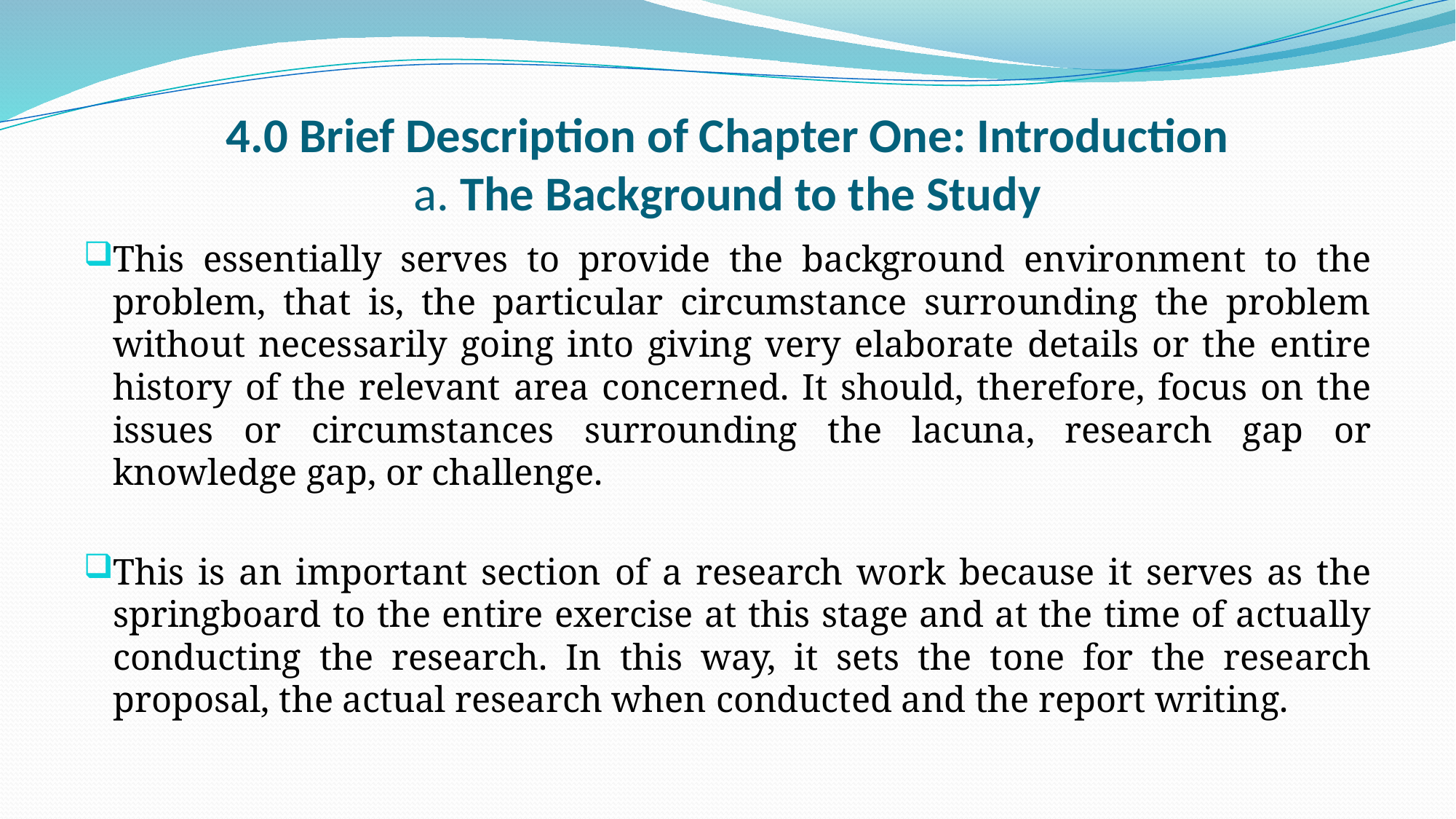

# 4.0 Brief Description of Chapter One: Introduction a. The Background to the Study
This essentially serves to provide the background environment to the problem, that is, the particular circumstance surrounding the problem without necessarily going into giving very elaborate details or the entire history of the relevant area concerned. It should, therefore, focus on the issues or circumstances surrounding the lacuna, research gap or knowledge gap, or challenge.

This is an important section of a research work because it serves as the springboard to the entire exercise at this stage and at the time of actually conducting the research. In this way, it sets the tone for the research proposal, the actual research when conducted and the report writing.